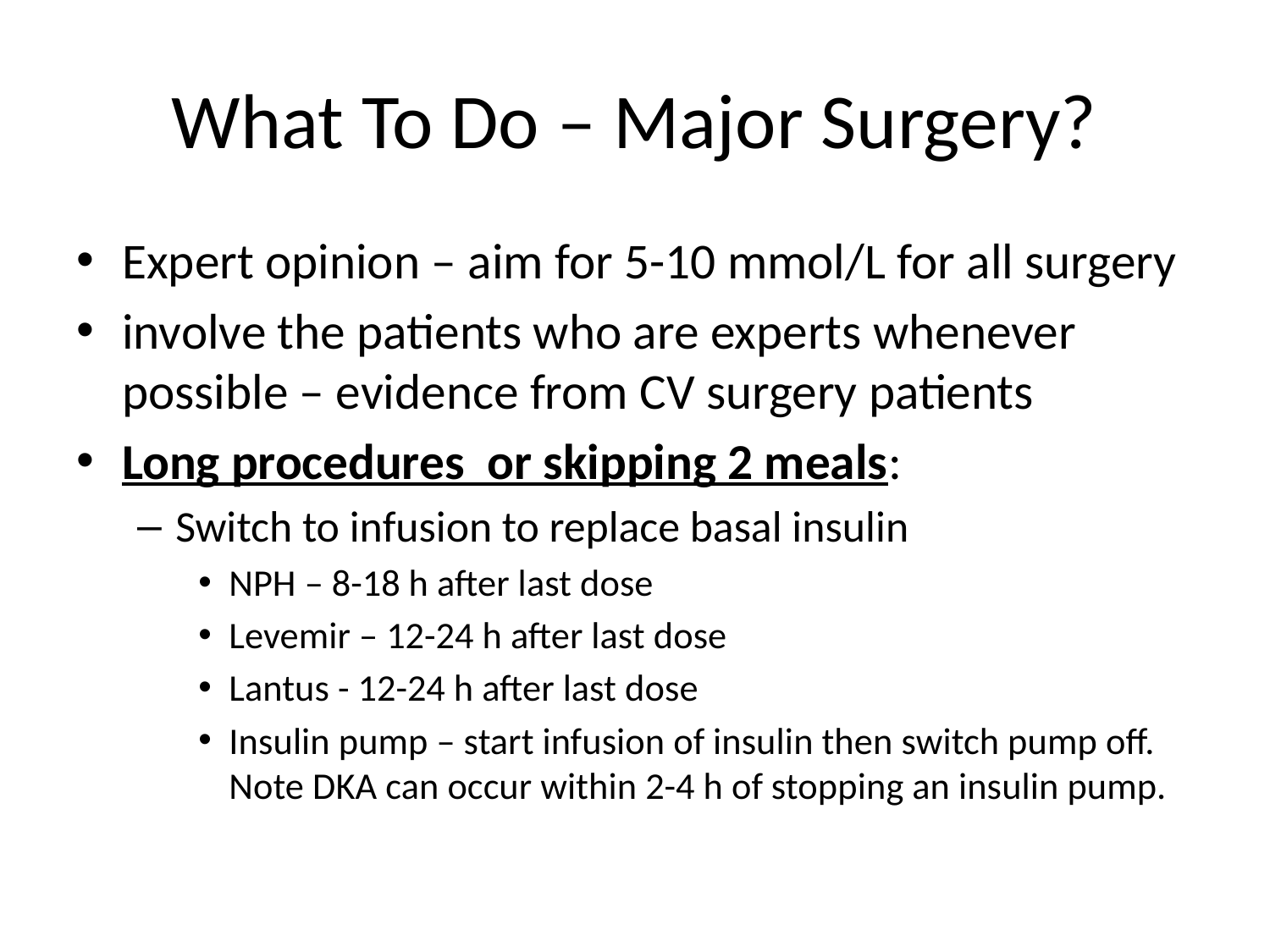

# What To Do – Major Surgery?
Expert opinion – aim for 5-10 mmol/L for all surgery
involve the patients who are experts whenever possible – evidence from CV surgery patients
Long procedures  or skipping 2 meals:
Switch to infusion to replace basal insulin
NPH – 8-18 h after last dose
Levemir – 12-24 h after last dose
Lantus - 12-24 h after last dose
Insulin pump – start infusion of insulin then switch pump off.   Note DKA can occur within 2-4 h of stopping an insulin pump.